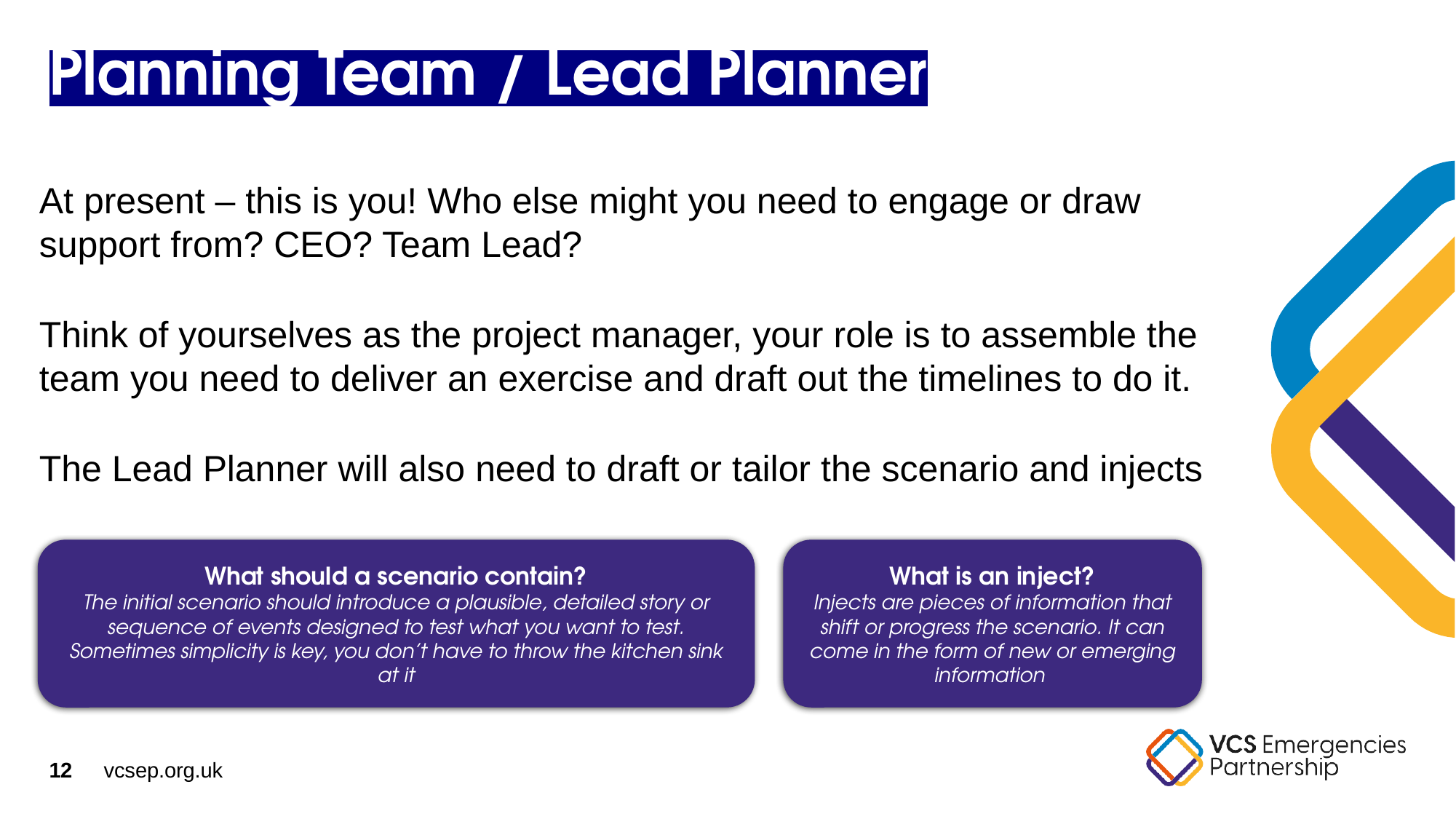

# Planning Team / Lead Planner

At present – this is you! Who else might you need to engage or draw support from? CEO? Team Lead?

Think of yourselves as the project manager, your role is to assemble the team you need to deliver an exercise and draft out the timelines to do it.

The Lead Planner will also need to draft or tailor the scenario and injects
What should a scenario contain?
The initial scenario should introduce a plausible, detailed story or sequence of events designed to test what you want to test. Sometimes simplicity is key, you don’t have to throw the kitchen sink at it
What is an inject?
Injects are pieces of information that shift or progress the scenario. It can come in the form of new or emerging information
12
vcsep.org.uk